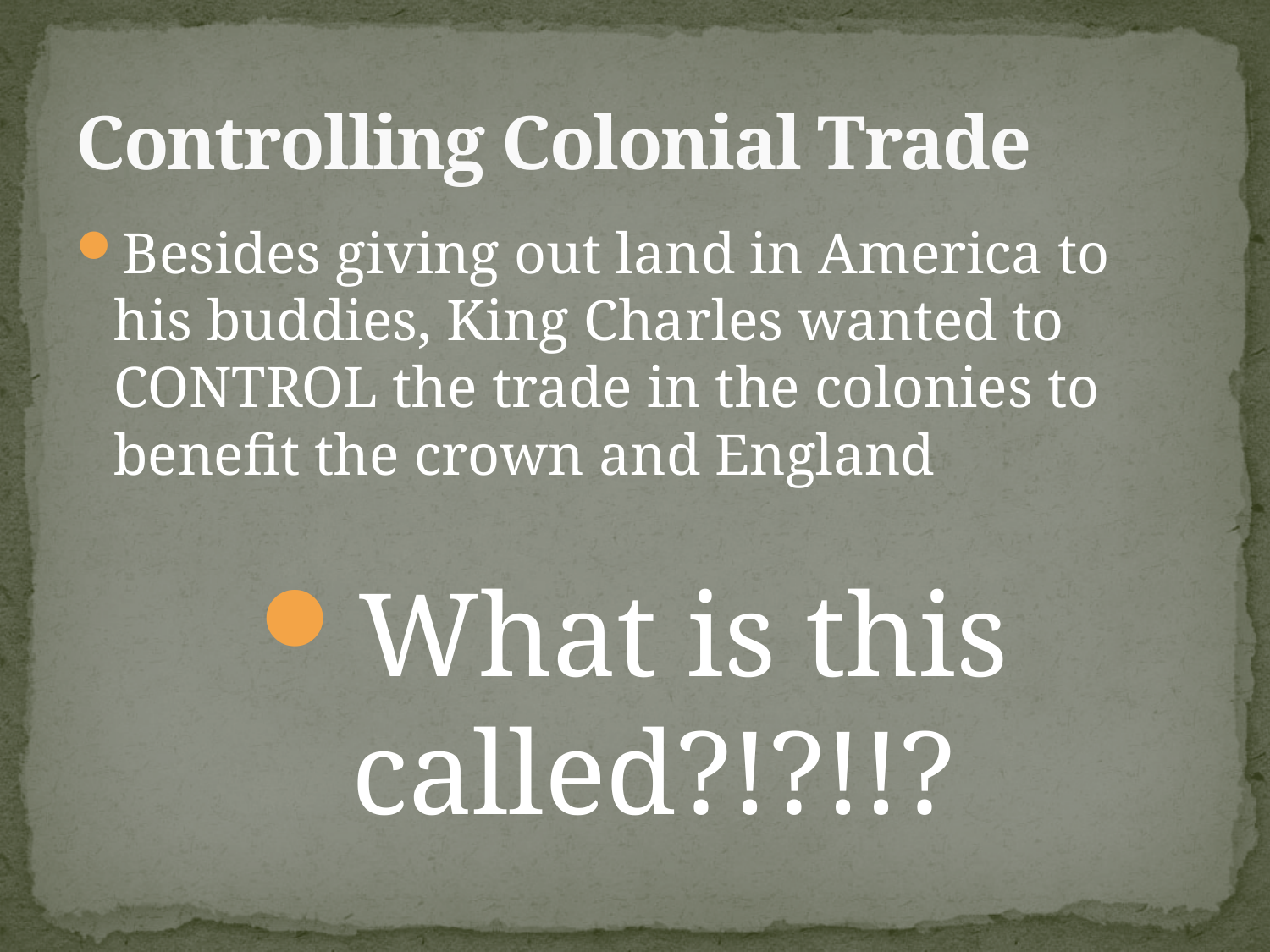

# Controlling Colonial Trade
Besides giving out land in America to his buddies, King Charles wanted to CONTROL the trade in the colonies to benefit the crown and England

What is this called?!?!!?